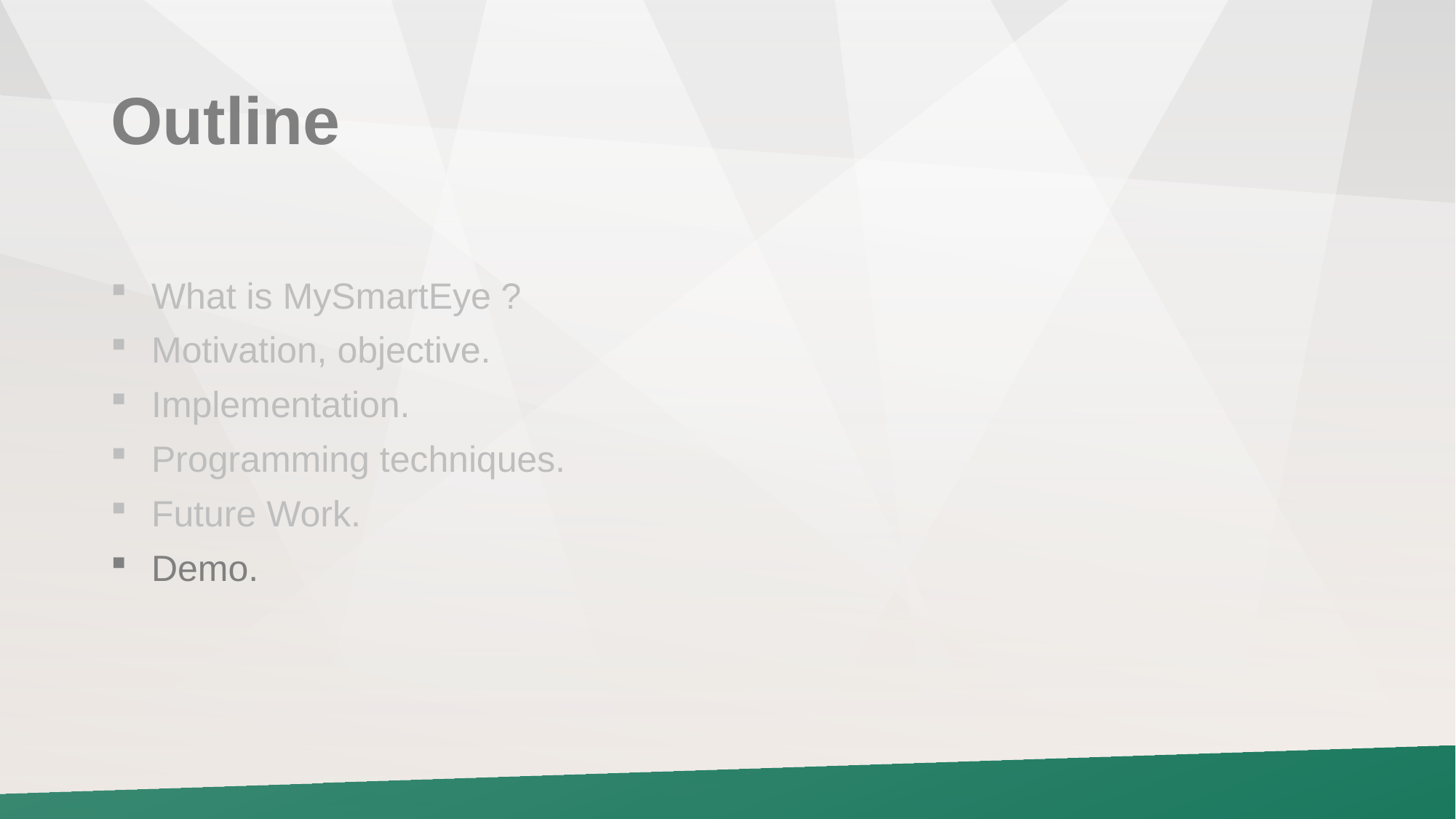

Outline
What is MySmartEye ?
Motivation, objective.
Implementation.
Programming techniques.
Future Work.
Demo.